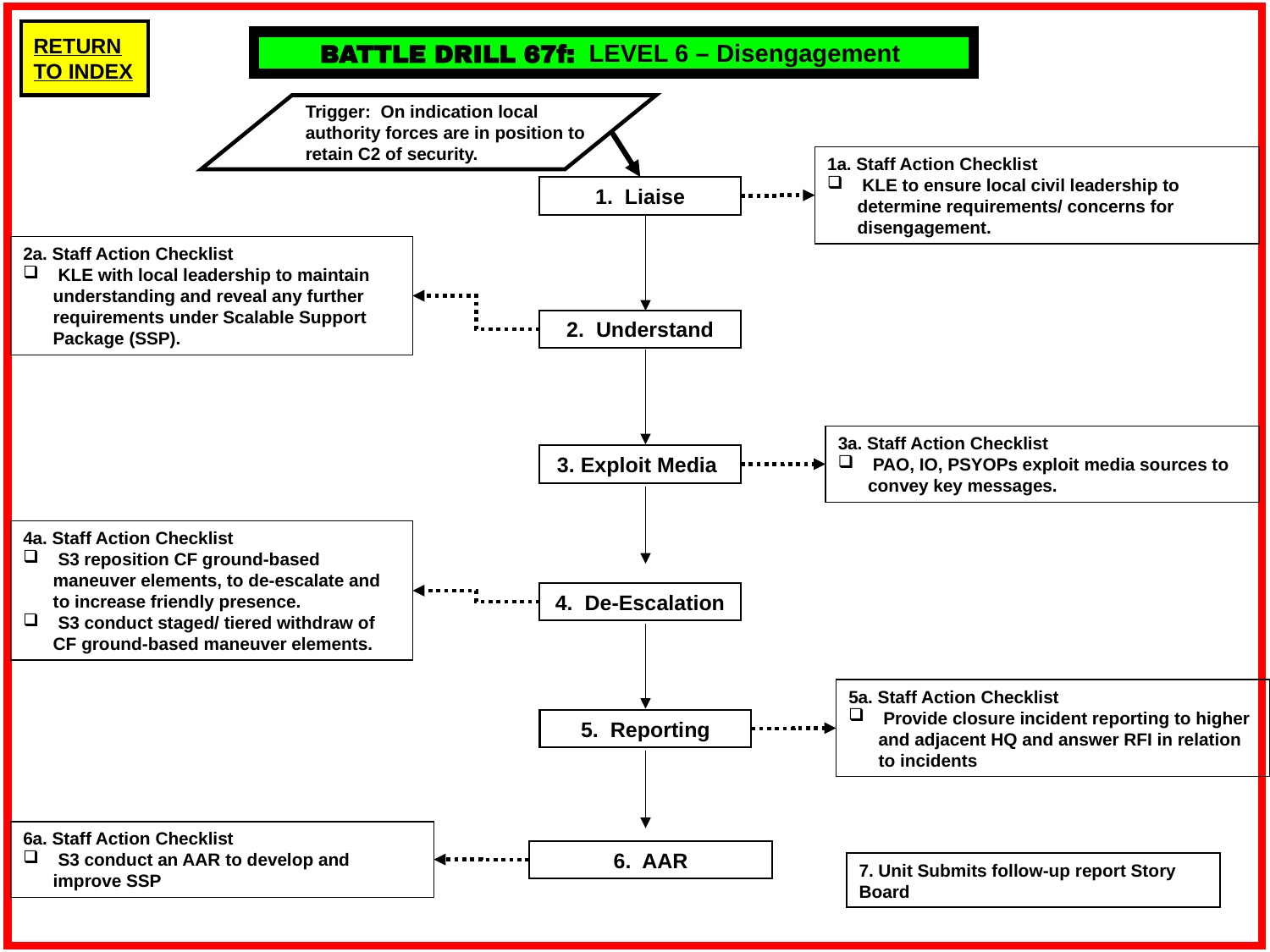

BATTLE DRILL 67f:  LEVEL 6 – Disengagement
Trigger:  On indication local authority forces are in position to retain C2 of security.

1a. Staff Action Checklist
 KLE to ensure local civil leadership to determine requirements/ concerns for disengagement.
1.  Liaise
2a. Staff Action Checklist
 KLE with local leadership to maintain understanding and reveal any further requirements under Scalable Support Package (SSP).
2.  Understand
3a. Staff Action Checklist
 PAO, IO, PSYOPs exploit media sources to convey key messages.
3. Exploit Media
4a. Staff Action Checklist
 S3 reposition CF ground-based maneuver elements, to de-escalate and to increase friendly presence.
 S3 conduct staged/ tiered withdraw of CF ground-based maneuver elements.
4.  De-Escalation
5a. Staff Action Checklist
 Provide closure incident reporting to higher and adjacent HQ and answer RFI in relation to incidents
5.  Reporting
6a. Staff Action Checklist
 S3 conduct an AAR to develop and improve SSP
6.  AAR
7. Unit Submits follow-up report Story Board